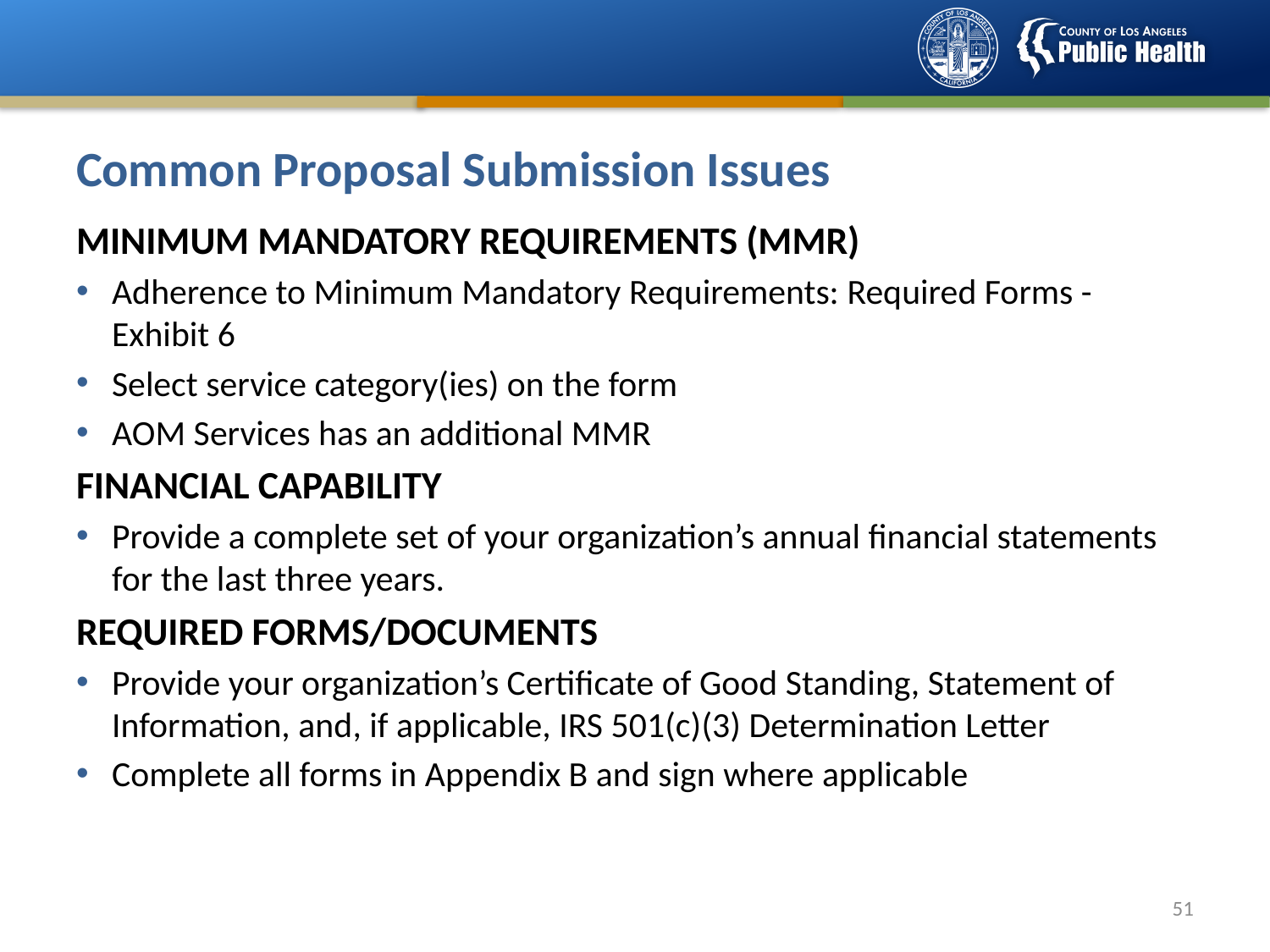

Common Proposal Submission Issues
MINIMUM MANDATORY REQUIREMENTS (MMR)
Adherence to Minimum Mandatory Requirements: Required Forms -  Exhibit 6
Select service category(ies) on the form
AOM Services has an additional MMR
FINANCIAL CAPABILITY
Provide a complete set of your organization’s annual financial statements for the last three years.
REQUIRED FORMS/DOCUMENTS
Provide your organization’s Certificate of Good Standing, Statement of Information, and, if applicable, IRS 501(c)(3) Determination Letter
Complete all forms in Appendix B and sign where applicable
51